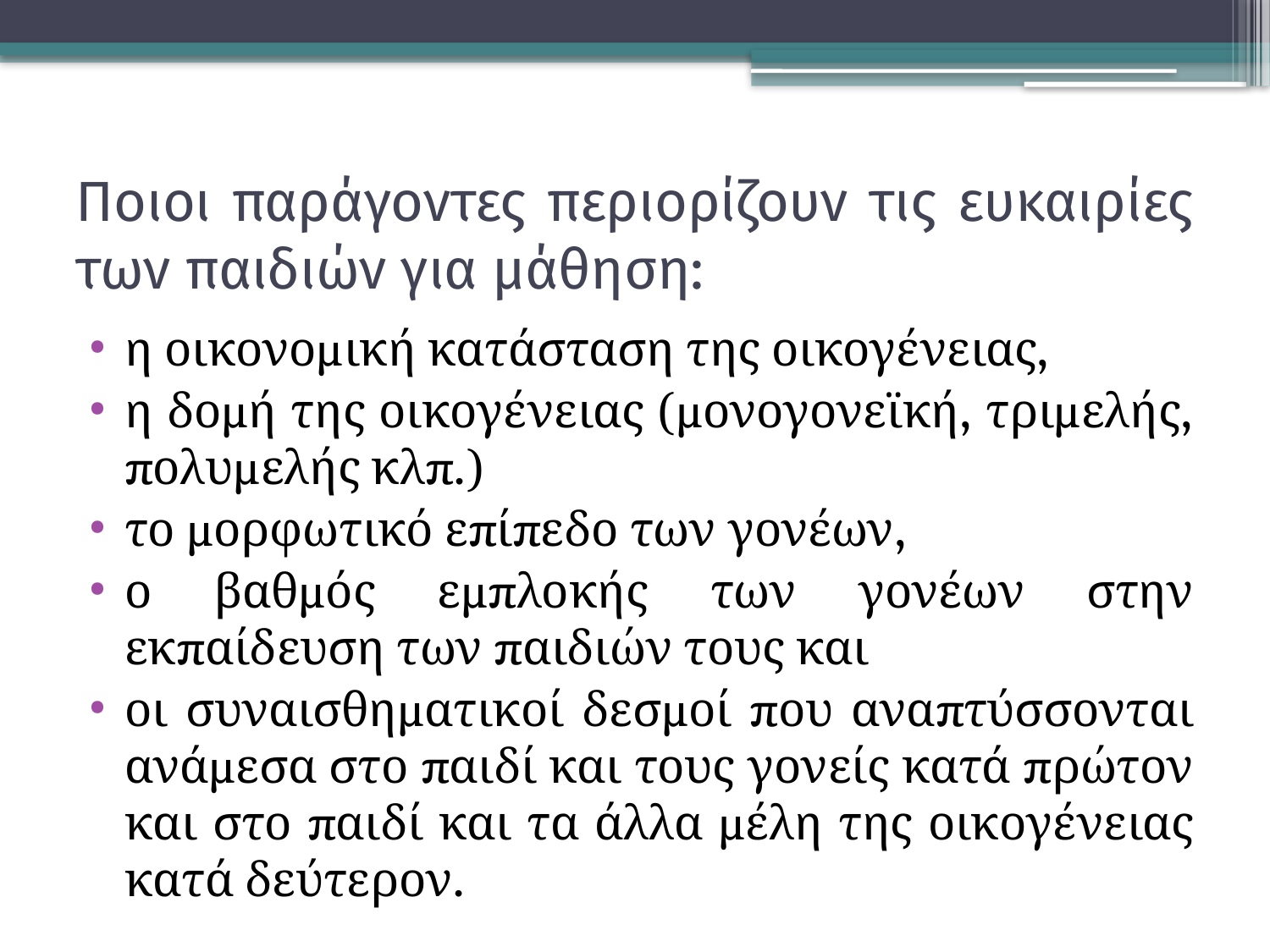

# Ποιοι παράγοντες περιορίζουν τις ευκαιρίες των παιδιών για μάθηση:
η οικονομική κατάσταση της οικογένειας,
η δομή της οικογένειας (μονογονεϊκή, τριμελής, πολυμελής κλπ.)
το μορφωτικό επίπεδο των γονέων,
ο βαθμός εμπλοκής των γονέων στην εκπαίδευση των παιδιών τους και
οι συναισθηματικοί δεσμοί που αναπτύσσονται ανάμεσα στο παιδί και τους γονείς κατά πρώτον και στο παιδί και τα άλλα μέλη της οικογένειας κατά δεύτερον.